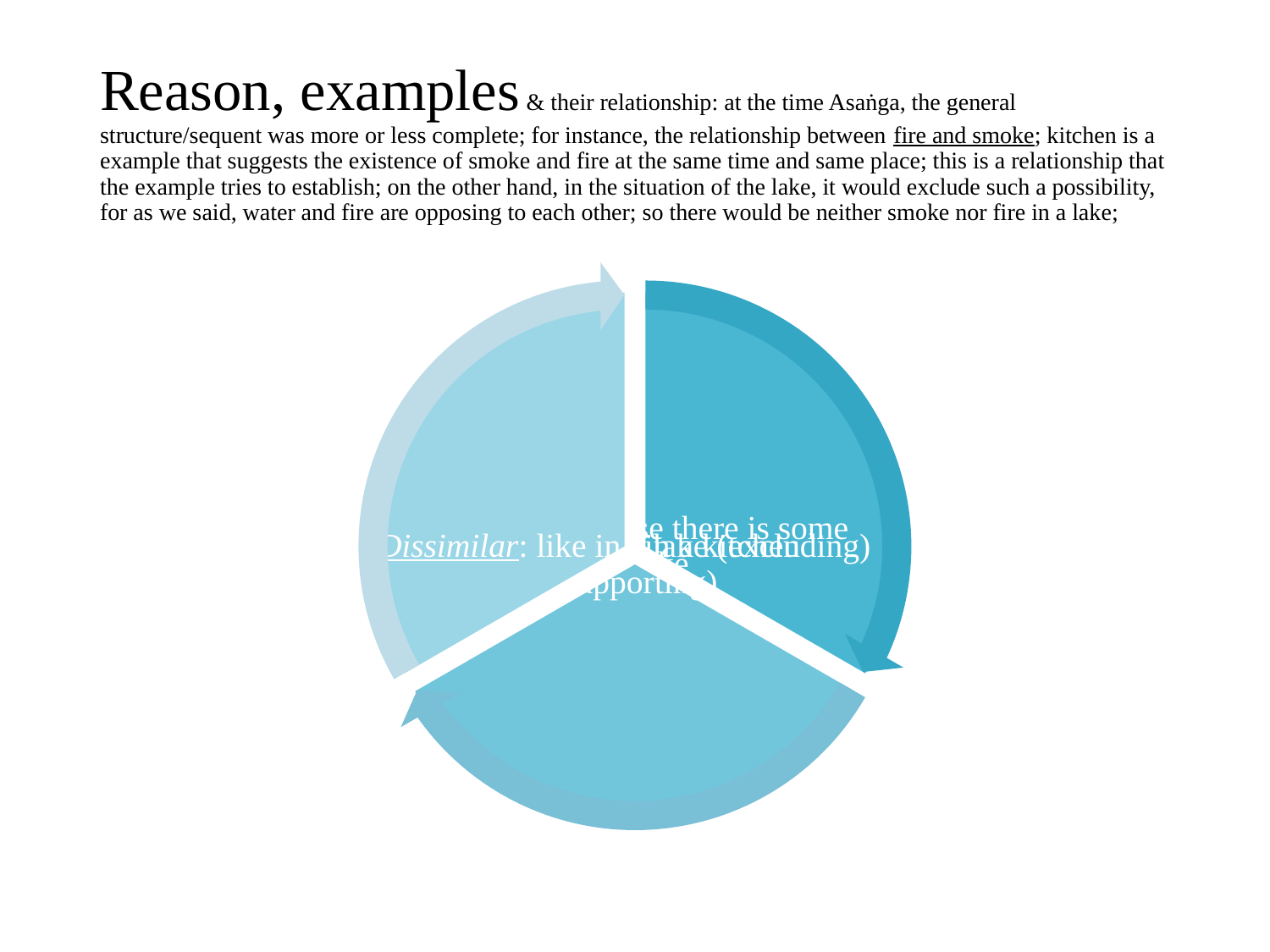

# Reason, examples & their relationship: at the time Asaṅga, the general structure/sequent was more or less complete; for instance, the relationship between fire and smoke; kitchen is a example that suggests the existence of smoke and fire at the same time and same place; this is a relationship that the example tries to establish; on the other hand, in the situation of the lake, it would exclude such a possibility, for as we said, water and fire are opposing to each other; so there would be neither smoke nor fire in a lake;
Reason: because there is some smoke
Similar: like in a kitchen (supporting)
Dissimilar: like in a lake (excluding)